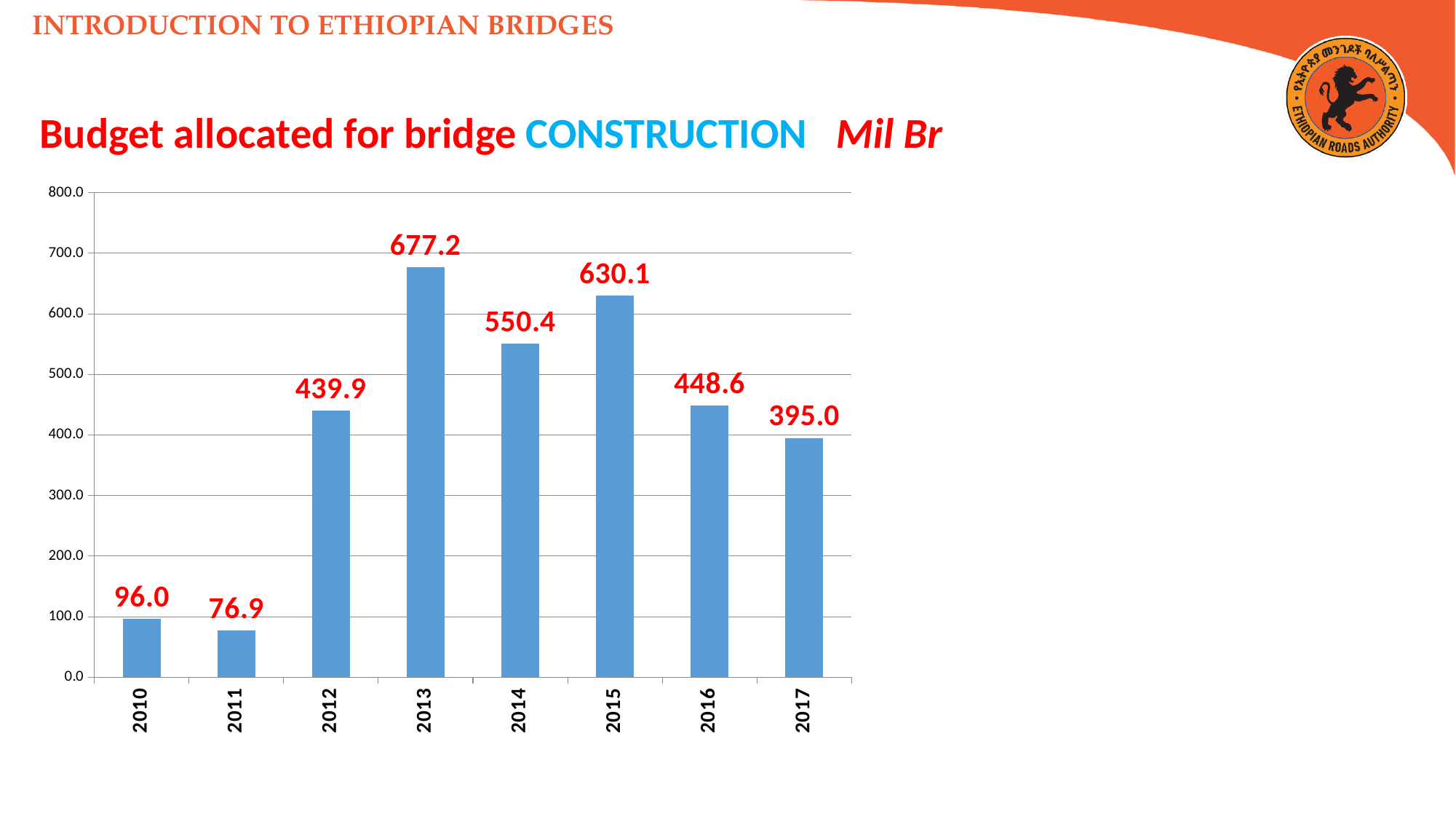

INTRODUCTION TO ETHIOPIAN BRIDGES
Budget allocated for bridge CONSTRUCTION   Mil Br

### Chart

| Category |  |
|---|---|
| 2010 | 96.0 |
| 2011 | 76.9 |
| 2012 | 439.9 |
| 2013 | 677.2 |
| 2014 | 550.4 |
| 2015 | 630.1 |
| 2016 | 448.6 |
| 2017 | 395.0 |